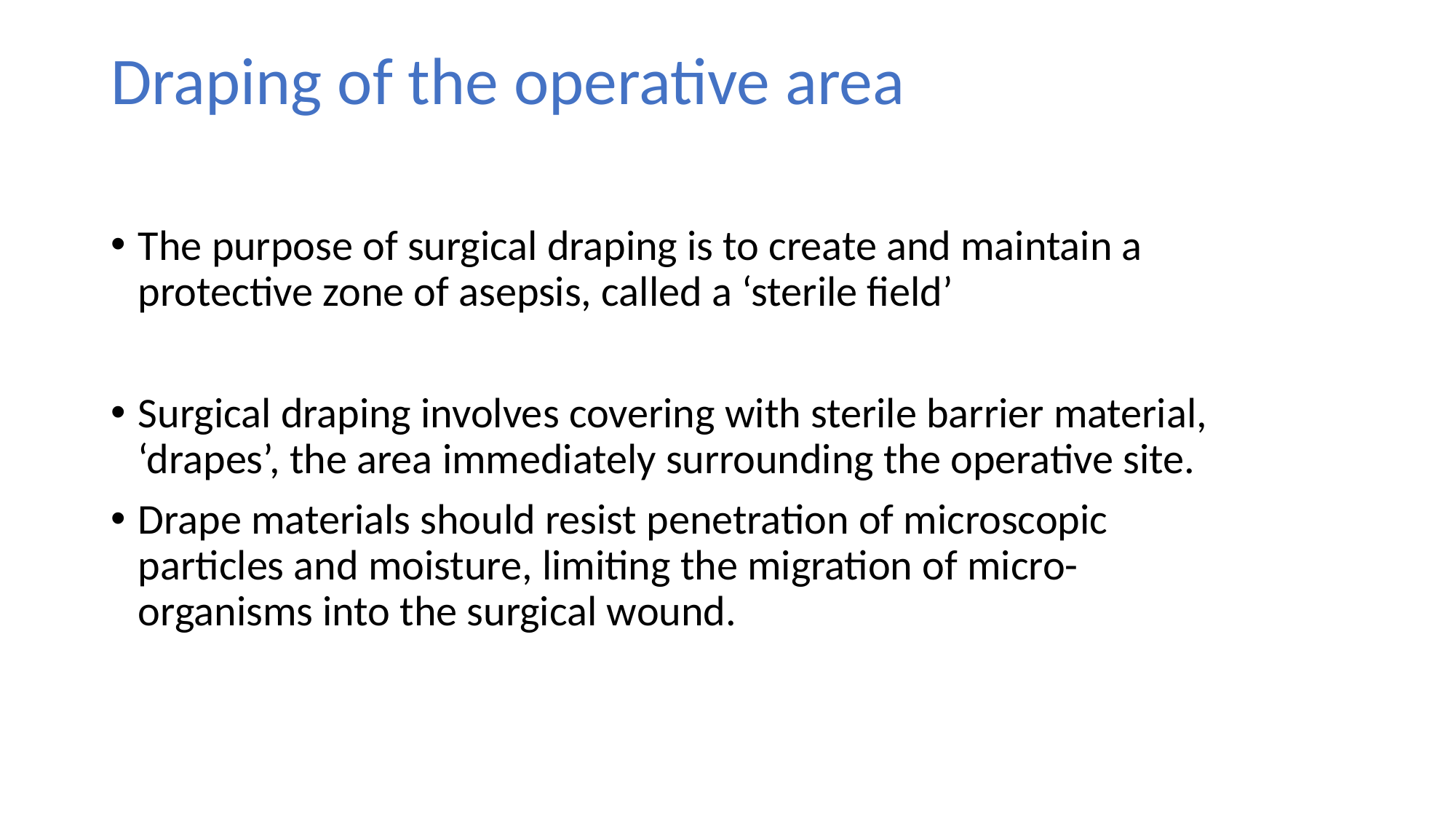

# Draping of the operative area
The purpose of surgical draping is to create and maintain a protective zone of asepsis, called a ‘sterile field’

Surgical draping involves covering with sterile barrier material, ‘drapes’, the area immediately surrounding the operative site.
Drape materials should resist penetration of microscopic particles and moisture, limiting the migration of micro-organisms into the surgical wound.